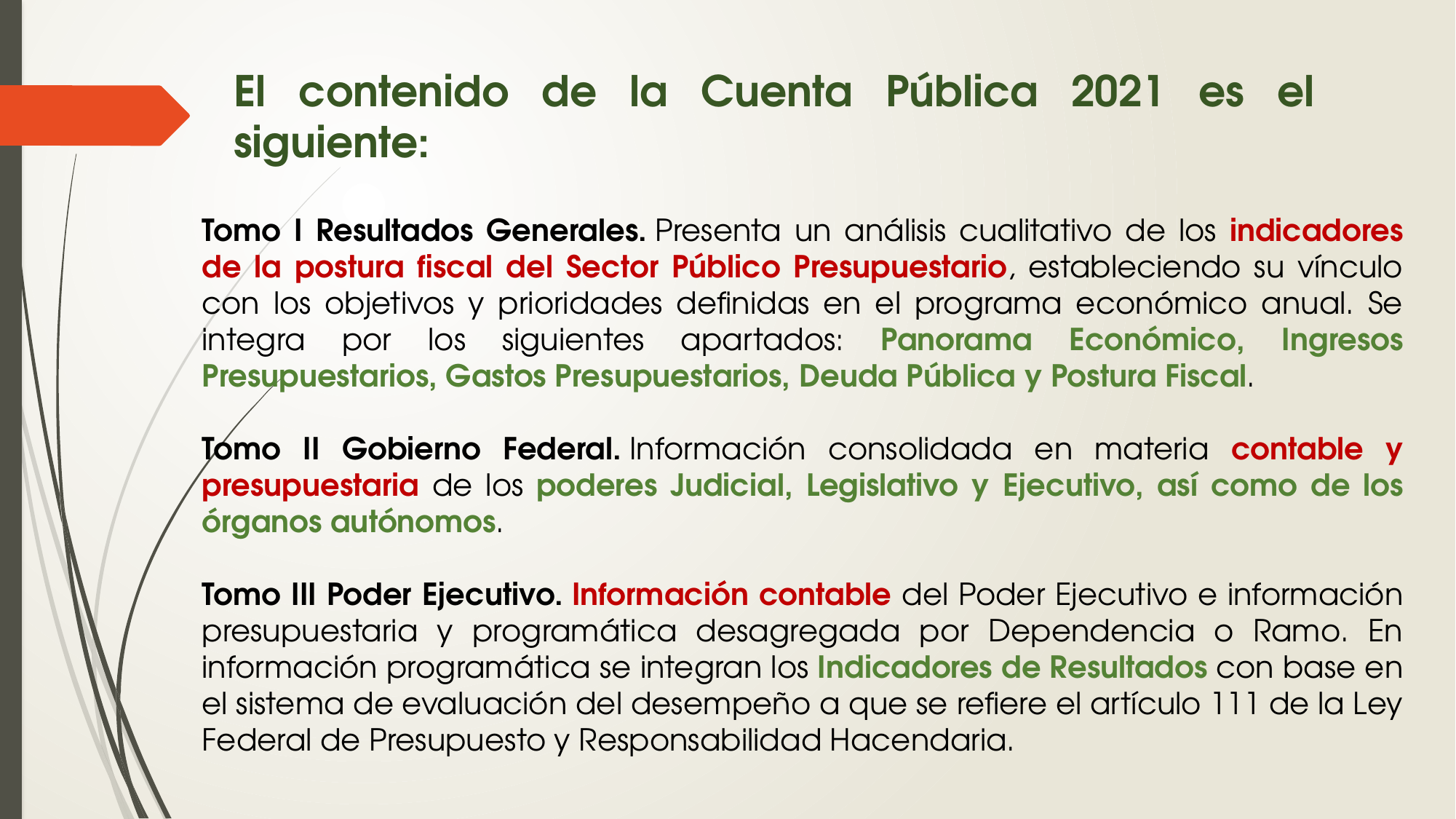

El contenido de la Cuenta Pública 2021 es el siguiente:

Tomo I Resultados Generales. Presenta un análisis cualitativo de los indicadores de la postura fiscal del Sector Público Presupuestario, estableciendo su vínculo con los objetivos y prioridades definidas en el programa económico anual. Se integra por los siguientes apartados: Panorama Económico, Ingresos Presupuestarios, Gastos Presupuestarios, Deuda Pública y Postura Fiscal.

Tomo II Gobierno Federal. Información consolidada en materia contable y presupuestaria de los poderes Judicial, Legislativo y Ejecutivo, así como de los órganos autónomos.

Tomo III Poder Ejecutivo. Información contable del Poder Ejecutivo e información presupuestaria y programática desagregada por Dependencia o Ramo. En información programática se integran los Indicadores de Resultados con base en el sistema de evaluación del desempeño a que se refiere el artículo 111 de la Ley Federal de Presupuesto y Responsabilidad Hacendaria.